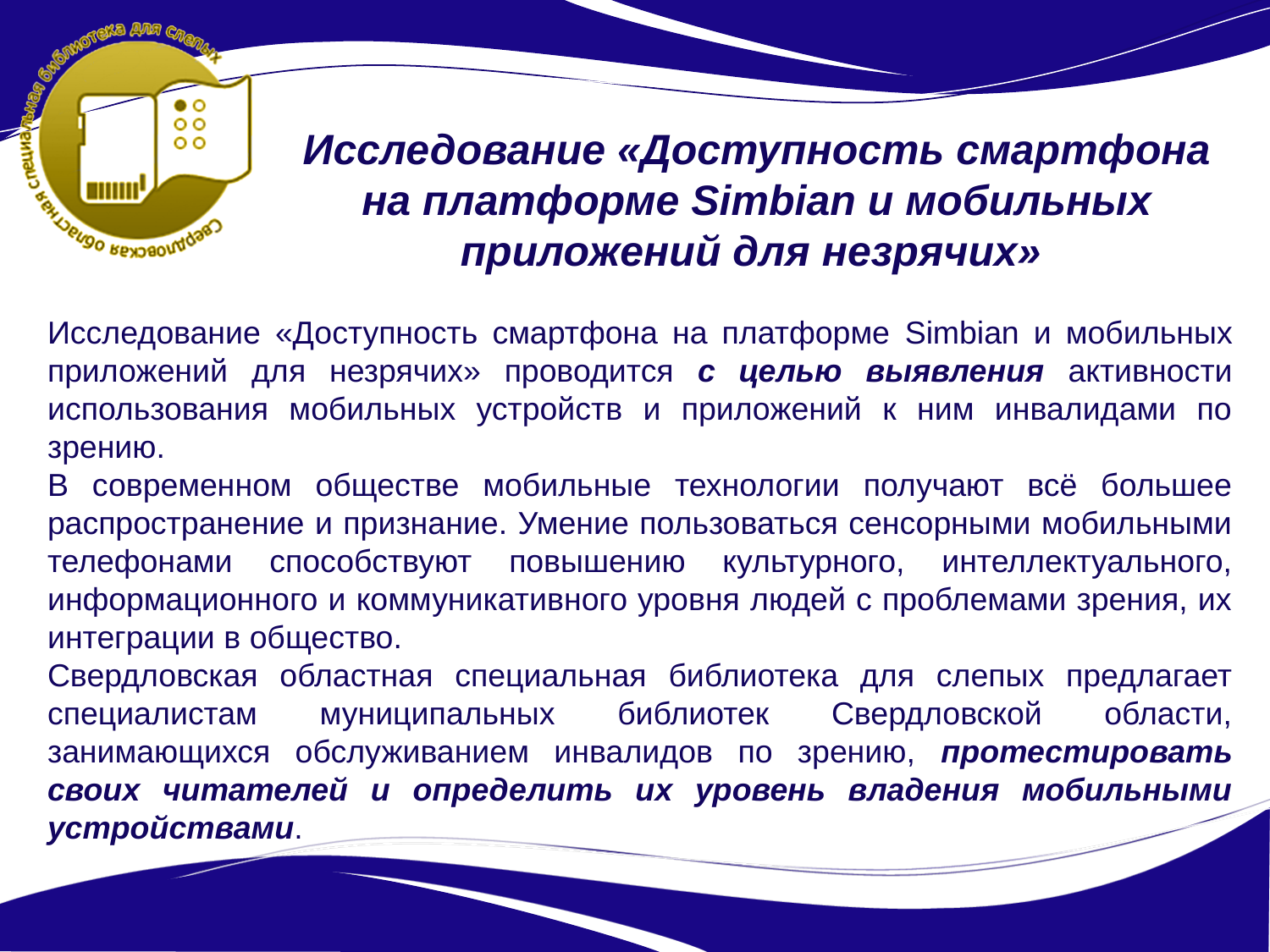

Исследование «Доступность смартфона на платформе Simbian и мобильных приложений для незрячих»
Исследование «Доступность смартфона на платформе Simbian и мобильных приложений для незрячих» проводится с целью выявления активности использования мобильных устройств и приложений к ним инвалидами по зрению.
В современном обществе мобильные технологии получают всё большее распространение и признание. Умение пользоваться сенсорными мобильными телефонами способствуют повышению культурного, интеллектуального, информационного и коммуникативного уровня людей с проблемами зрения, их интеграции в общество.
Свердловская областная специальная библиотека для слепых предлагает специалистам муниципальных библиотек Свердловской области, занимающихся обслуживанием инвалидов по зрению, протестировать своих читателей и определить их уровень владения мобильными устройствами.